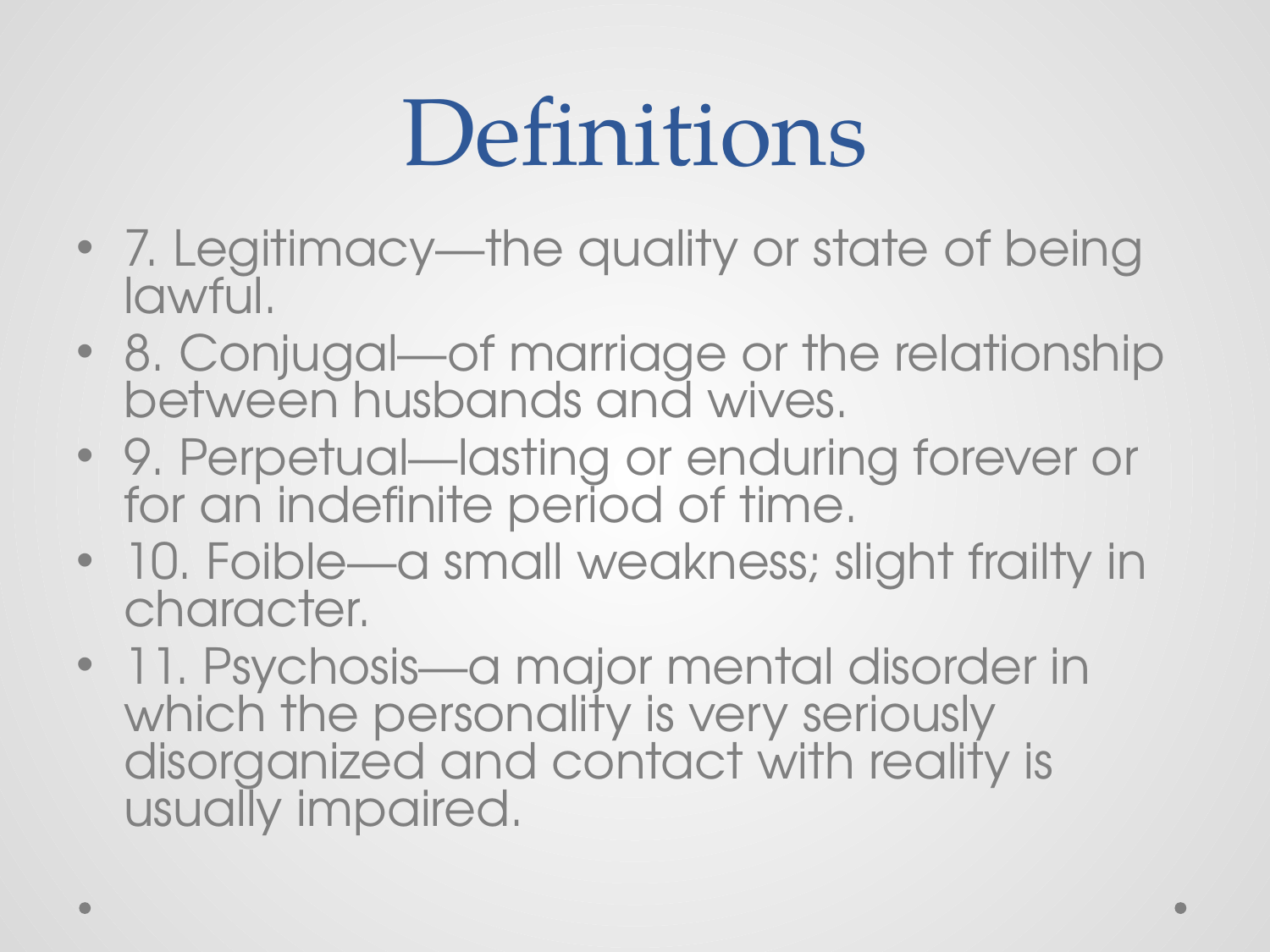

# Definitions
7. Legitimacy—the quality or state of being lawful.
8. Conjugal—of marriage or the relationship between husbands and wives.
9. Perpetual—lasting or enduring forever or for an indefinite period of time.
10. Foible—a small weakness; slight frailty in character.
11. Psychosis—a major mental disorder in which the personality is very seriously disorganized and contact with reality is usually impaired.